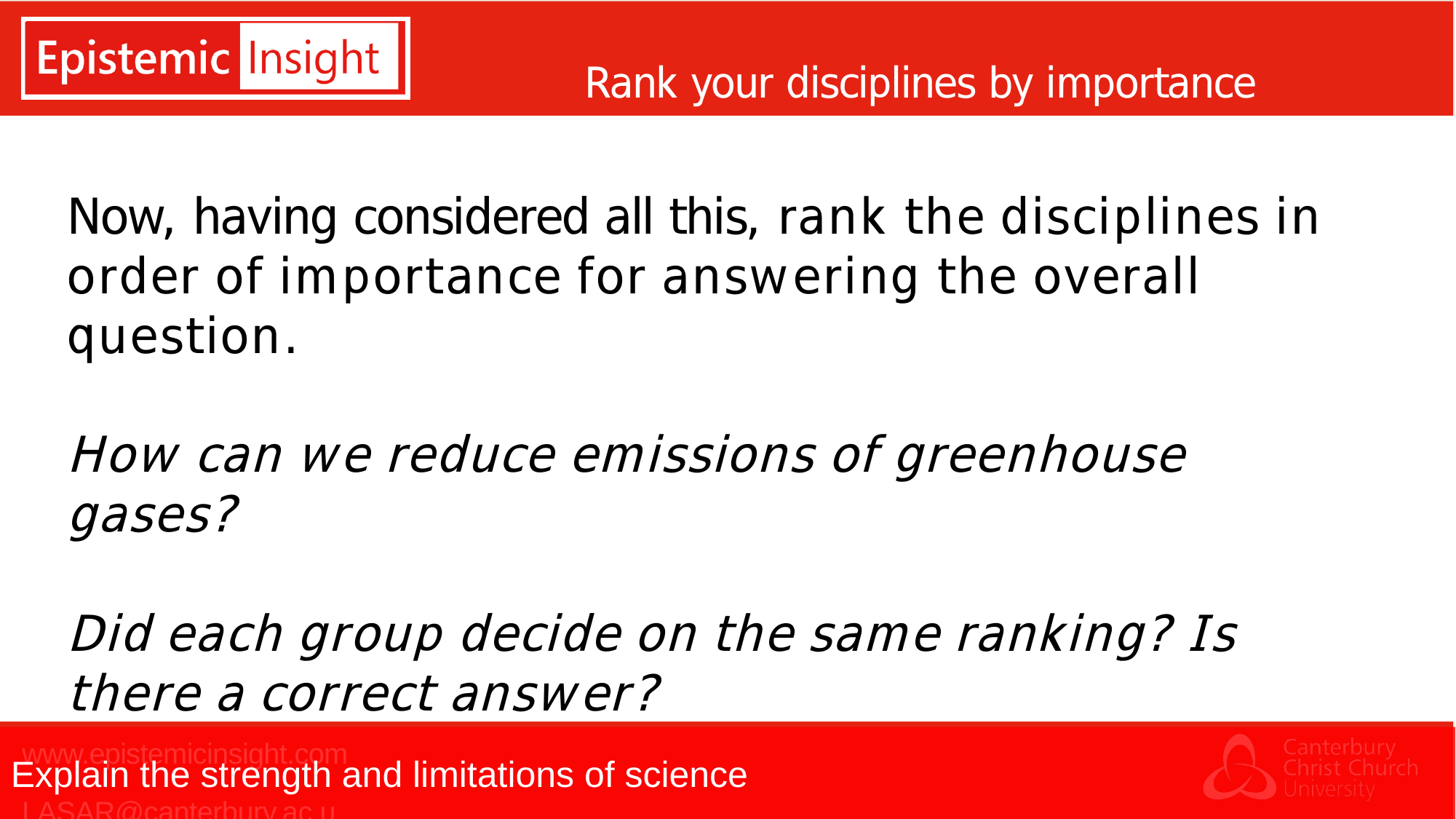

# Rank your disciplines by importance
Now, having considered all this, rank the disciplines in order of importance for answering the overall question.

How can we reduce emissions of greenhouse gases?

Did each group decide on the same ranking? Is there a correct answer?

Explain the strength and limitations of science